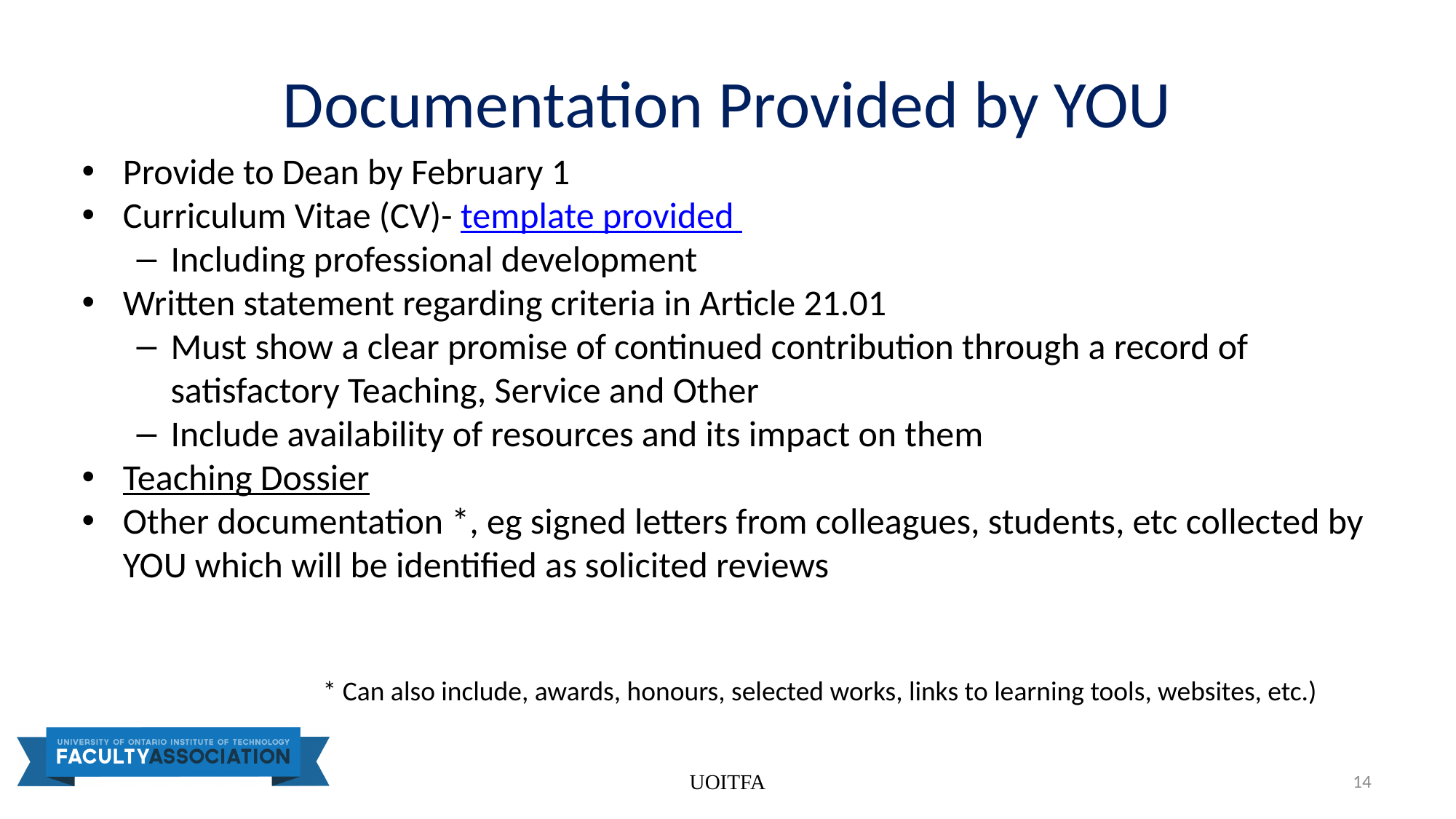

# Documentation Provided by YOU
Provide to Dean by February 1
Curriculum Vitae (CV)- template provided
Including professional development
Written statement regarding criteria in Article 21.01
Must show a clear promise of continued contribution through a record of satisfactory Teaching, Service and Other
Include availability of resources and its impact on them
Teaching Dossier
Other documentation *, eg signed letters from colleagues, students, etc collected by YOU which will be identified as solicited reviews
* Can also include, awards, honours, selected works, links to learning tools, websites, etc.)
UOITFA
14